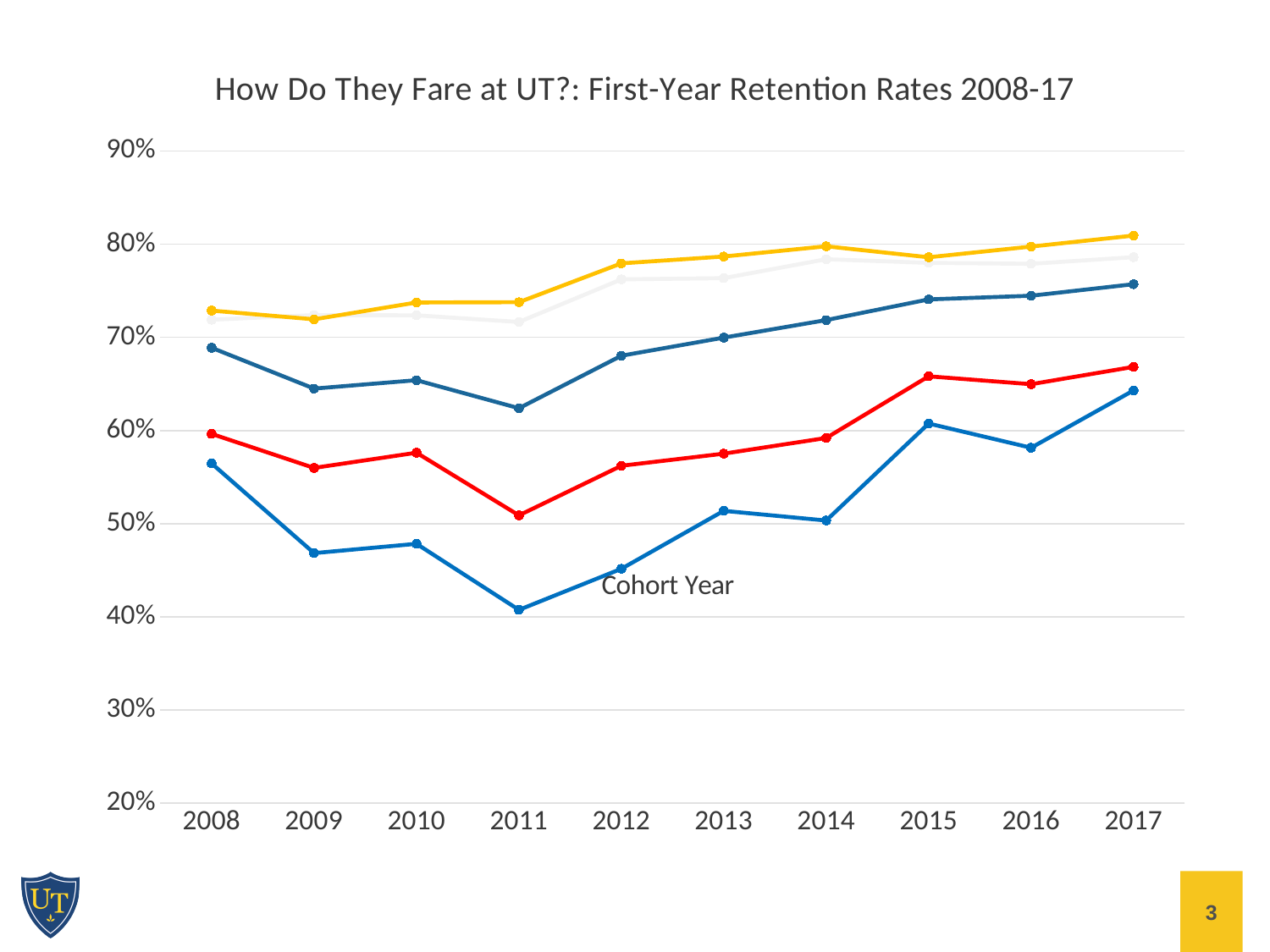

### Chart: How Do They Fare at UT?: First-Year Retention Rates 2008-17

| Category | URM | White | Overall | Pell | Non-Pell |
|---|---|---|---|---|---|
| 2008 | 0.5647 | 0.7189 | 0.6888 | 0.5964 | 0.7287 |
| 2009 | 0.4684 | 0.7239 | 0.645 | 0.5599 | 0.7193 |
| 2010 | 0.4784 | 0.7236 | 0.654 | 0.5762 | 0.7374 |
| 2011 | 0.4075 | 0.7165 | 0.6239 | 0.5089 | 0.7377 |
| 2012 | 0.4516 | 0.7622 | 0.6803 | 0.5622 | 0.7794 |
| 2013 | 0.5138 | 0.7635 | 0.6997 | 0.5752 | 0.7867 |
| 2014 | 0.5034 | 0.7838 | 0.7185 | 0.592 | 0.7977 |
| 2015 | 0.6075 | 0.7799 | 0.7407 | 0.6582 | 0.7859 |
| 2016 | 0.5815 | 0.7789 | 0.7446 | 0.6497 | 0.7974 |
| 2017 | 0.643 | 0.786 | 0.757 | 0.6683 | 0.8092 |